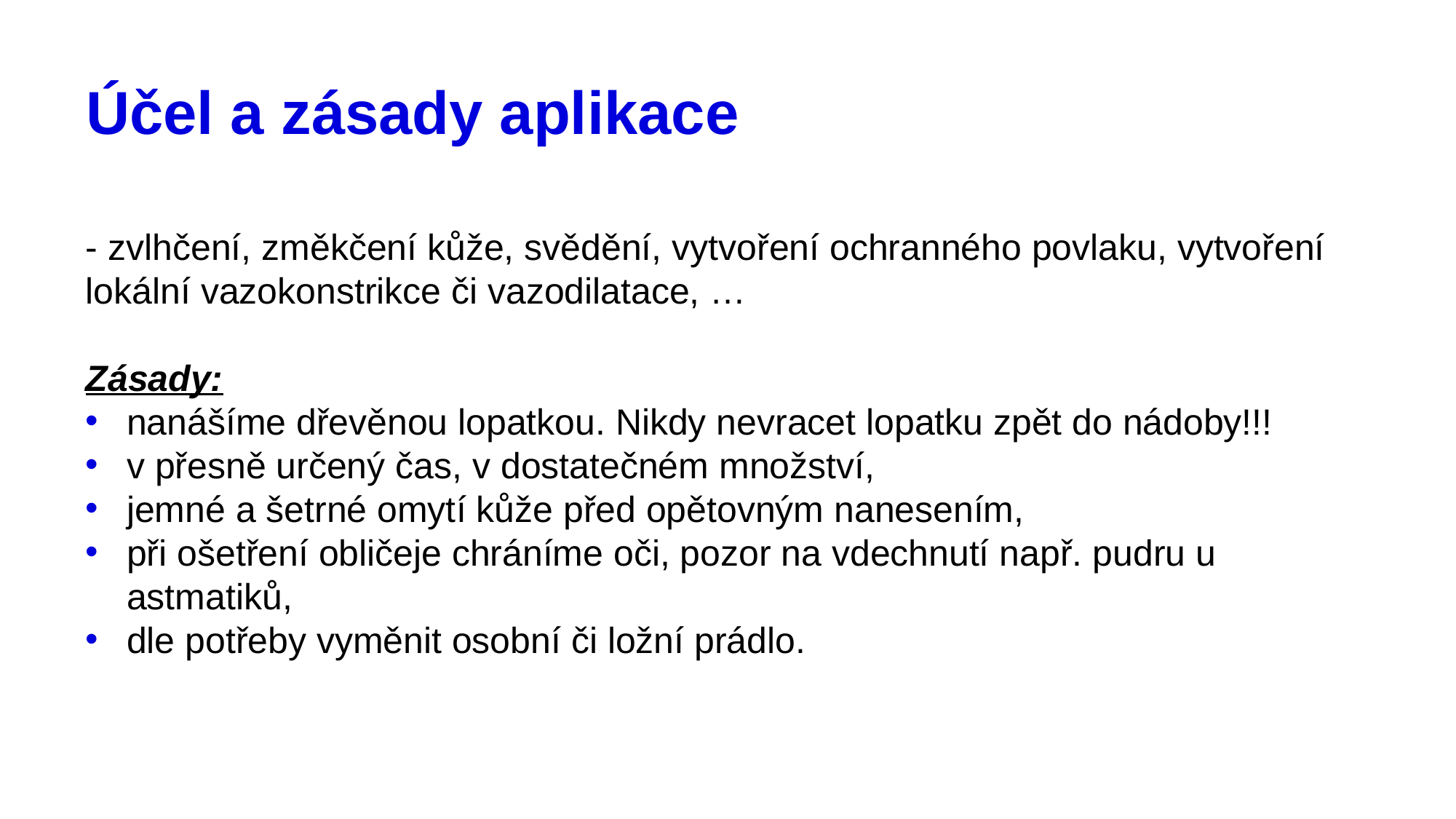

# Účel a zásady aplikace
- zvlhčení, změkčení kůže, svědění, vytvoření ochranného povlaku, vytvoření lokální vazokonstrikce či vazodilatace, …

Zásady:
nanášíme dřevěnou lopatkou. Nikdy nevracet lopatku zpět do nádoby!!!
v přesně určený čas, v dostatečném množství,
jemné a šetrné omytí kůže před opětovným nanesením,
při ošetření obličeje chráníme oči, pozor na vdechnutí např. pudru u astmatiků,
dle potřeby vyměnit osobní či ložní prádlo.